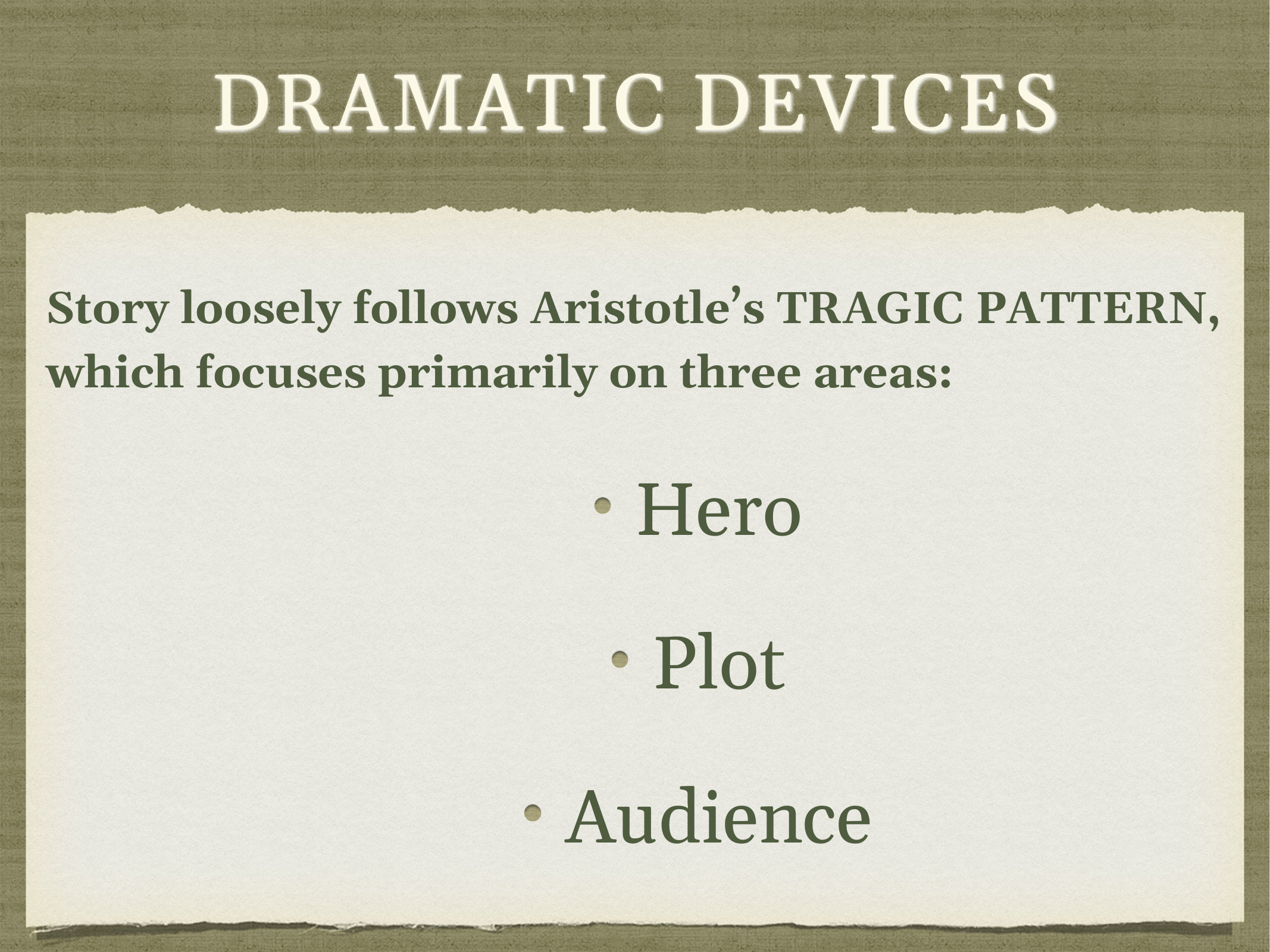

# dramatic devices
Story loosely follows Aristotle’s TRAGIC PATTERN, which focuses primarily on three areas:
Hero
Plot
Audience